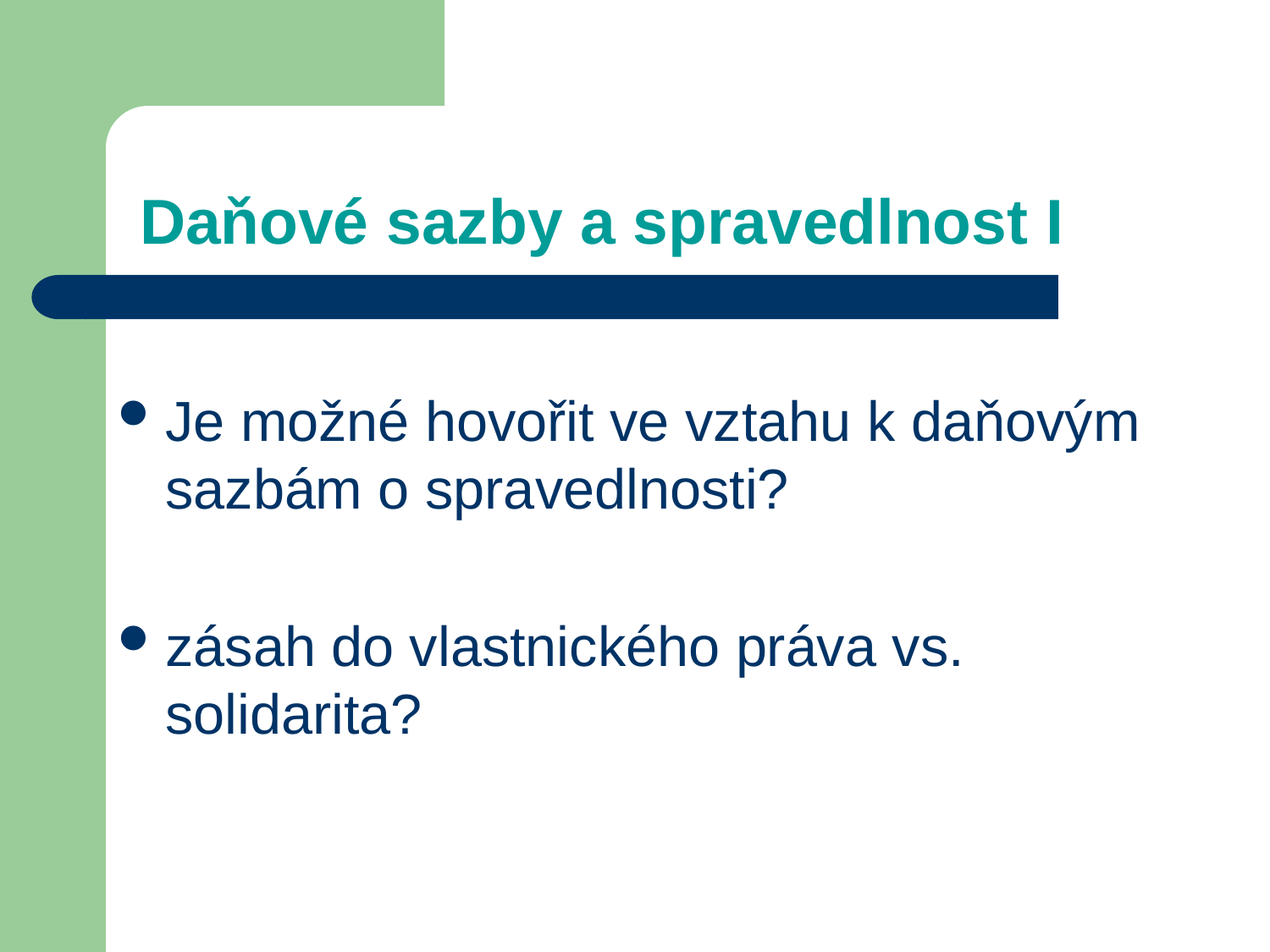

# Daňové sazby a spravedlnost I

Je možné hovořit ve vztahu k daňovým sazbám o spravedlnosti?

zásah do vlastnického práva vs. solidarita?